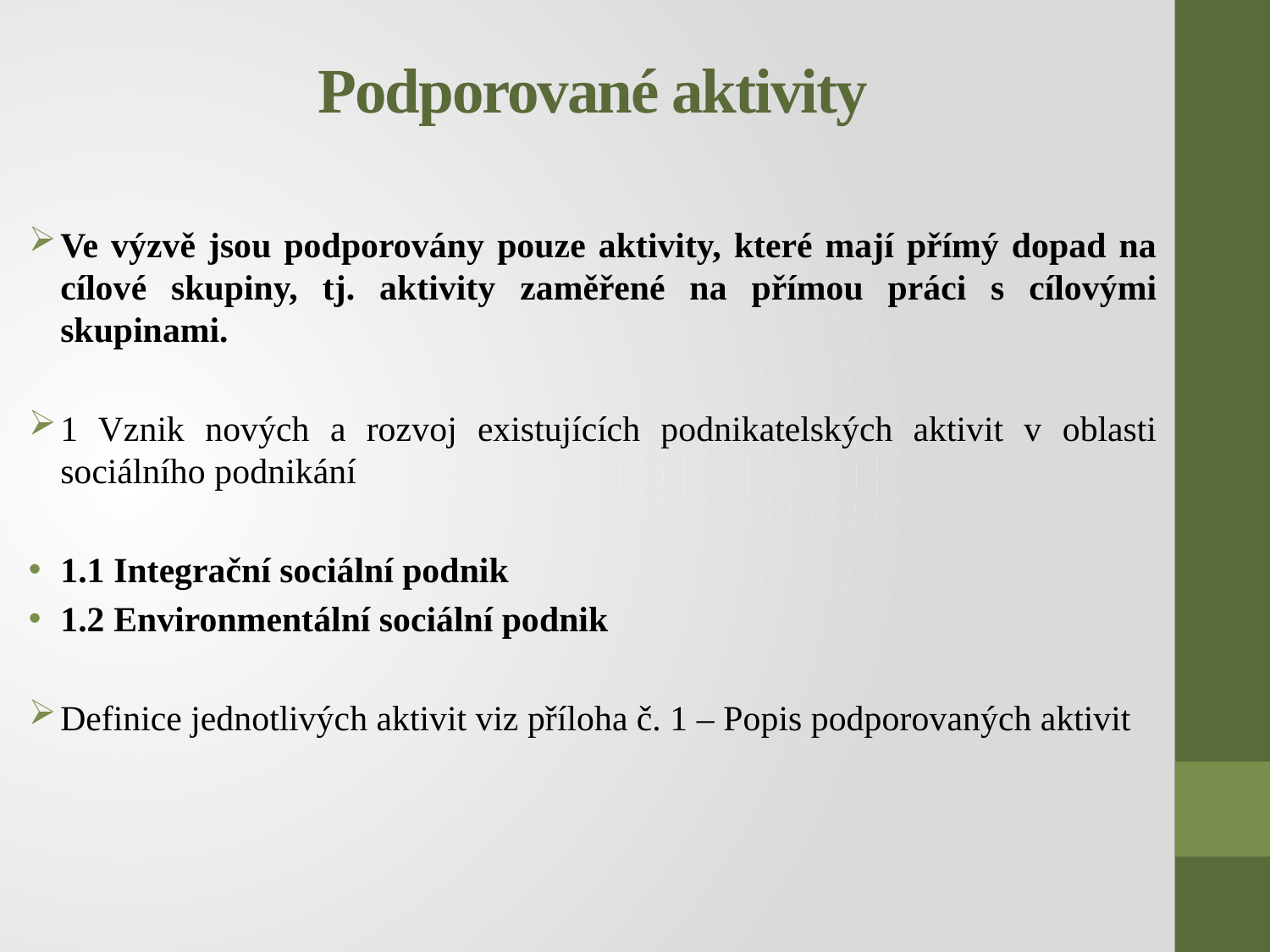

# Podporované aktivity
Ve výzvě jsou podporovány pouze aktivity, které mají přímý dopad na cílové skupiny, tj. aktivity zaměřené na přímou práci s cílovými skupinami.

1 Vznik nových a rozvoj existujících podnikatelských aktivit v oblasti sociálního podnikání

1.1 Integrační sociální podnik
1.2 Environmentální sociální podnik

Definice jednotlivých aktivit viz příloha č. 1 – Popis podporovaných aktivit